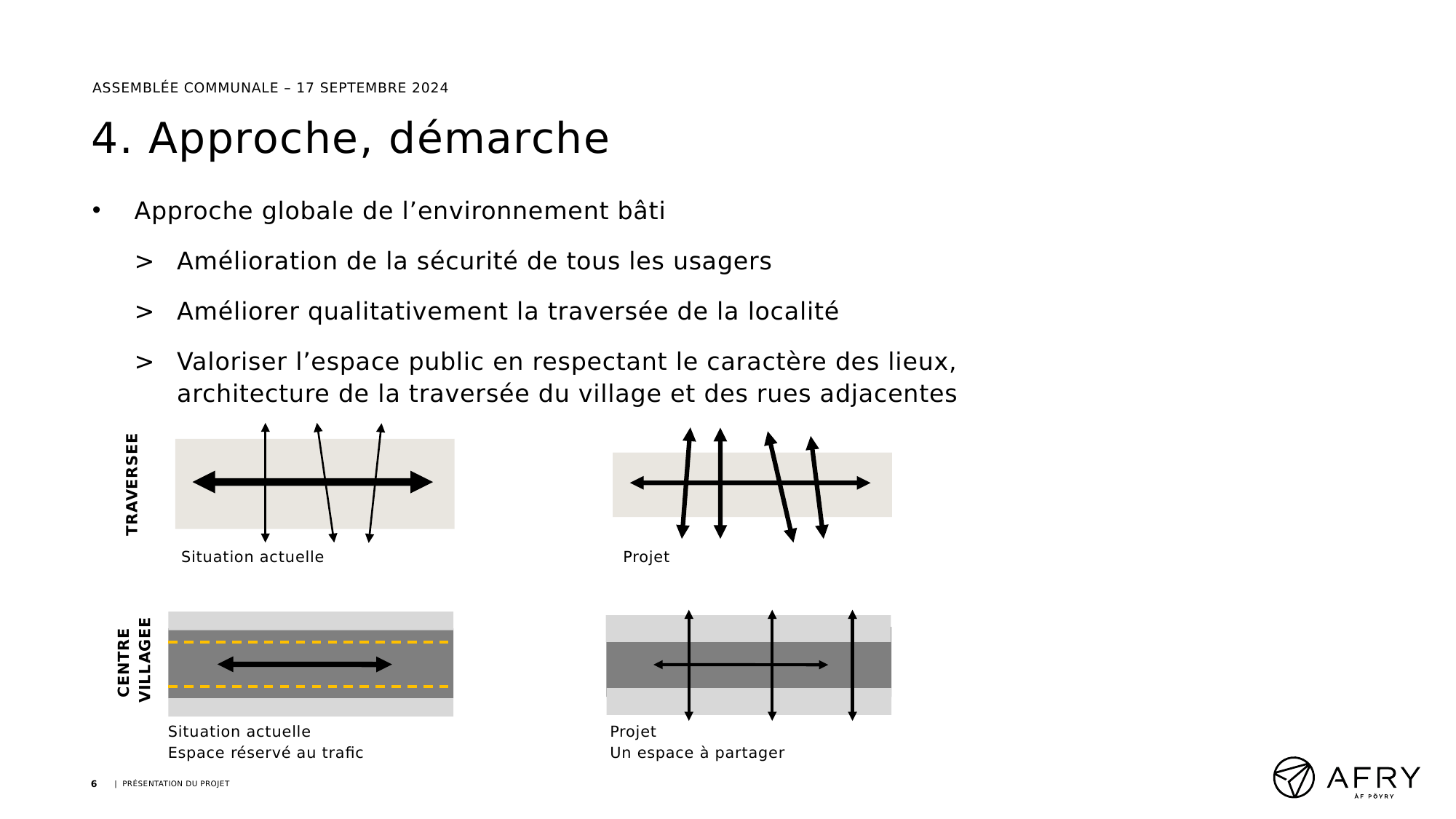

# 4. Approche, démarche
Approche globale de l’environnement bâti
>	Amélioration de la sécurité de tous les usagers
>	Améliorer qualitativement la traversée de la localité
> 	Valoriser l’espace public en respectant le caractère des lieux, architecture de la traversée du village et des rues adjacentes

TRAVERSEE

Situation actuelle
Projet

CENTRE
VILLAGEE

Situation actuelle
Espace réservé au trafic

Projet
Un espace à partager